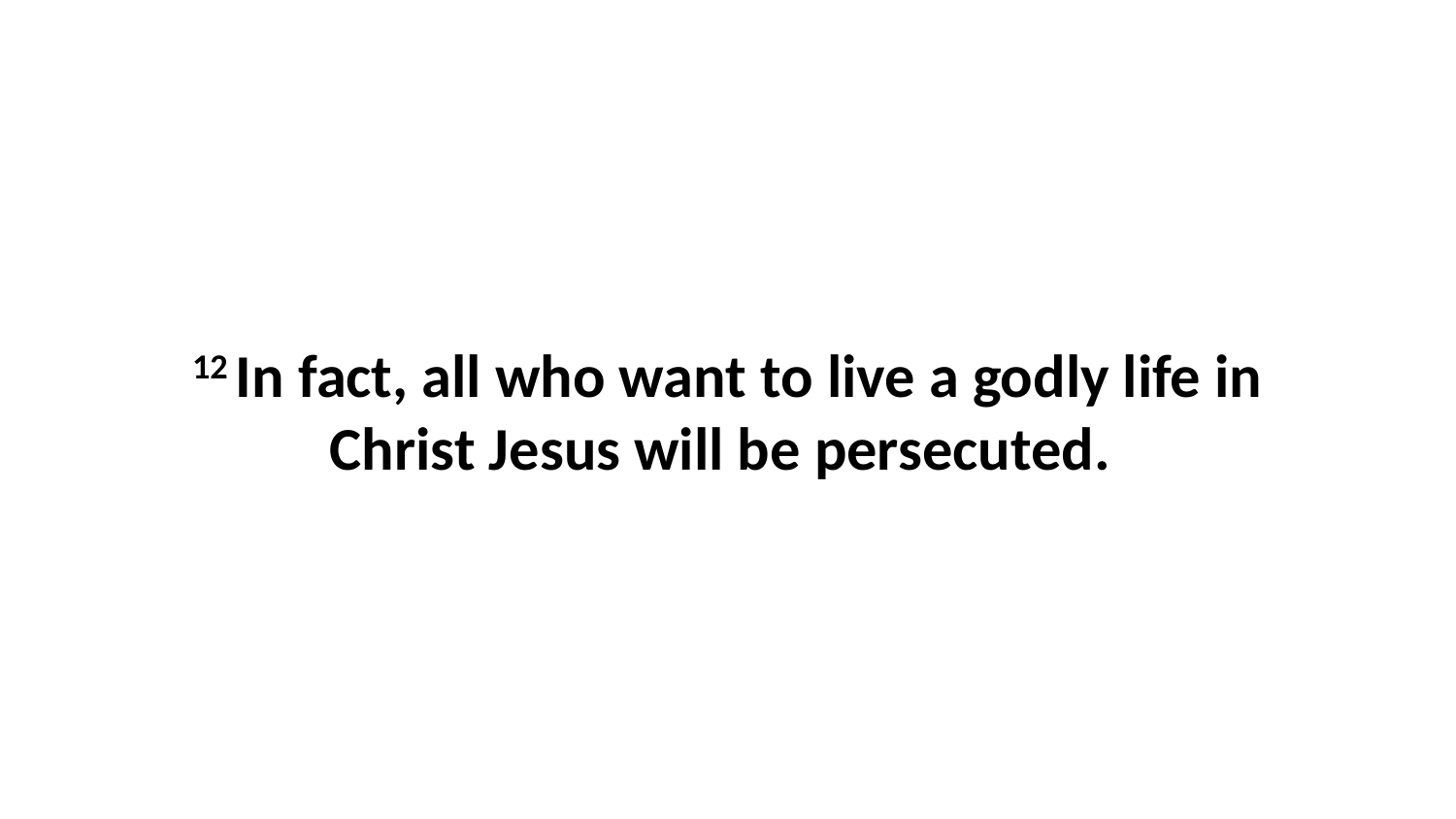

12 In fact, all who want to live a godly life in Christ Jesus will be persecuted.